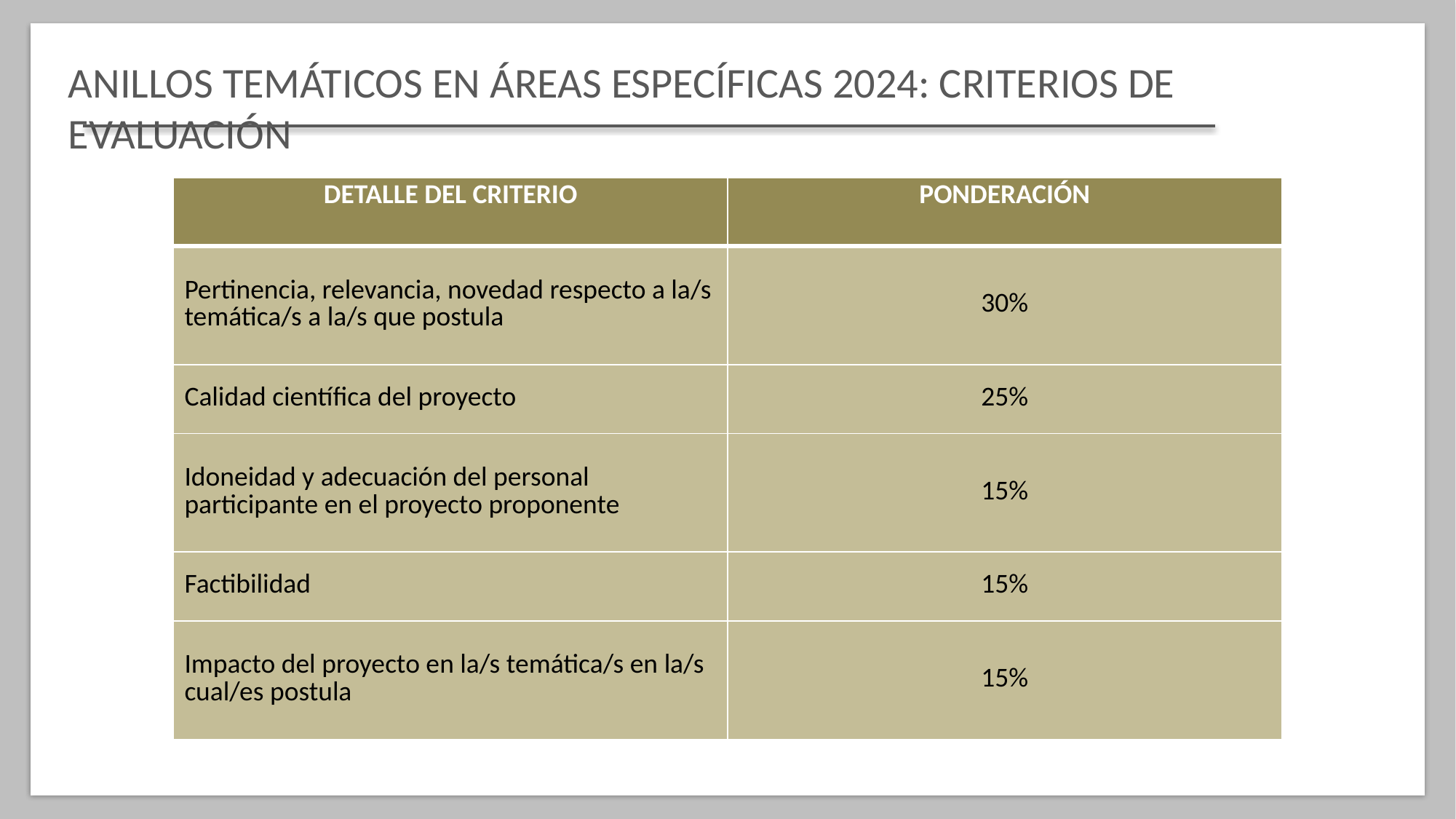

# ANILLOS TEMÁTICOS EN ÁREAS ESPECÍFICAS 2024: CRITERIOS DE EVALUACIÓN
| DETALLE DEL CRITERIO | PONDERACIÓN |
| --- | --- |
| Pertinencia, relevancia, novedad respecto a la/s temática/s a la/s que postula | 30% |
| Calidad científica del proyecto | 25% |
| Idoneidad y adecuación del personal participante en el proyecto proponente | 15% |
| Factibilidad | 15% |
| Impacto del proyecto en la/s temática/s en la/s cual/es postula | 15% |